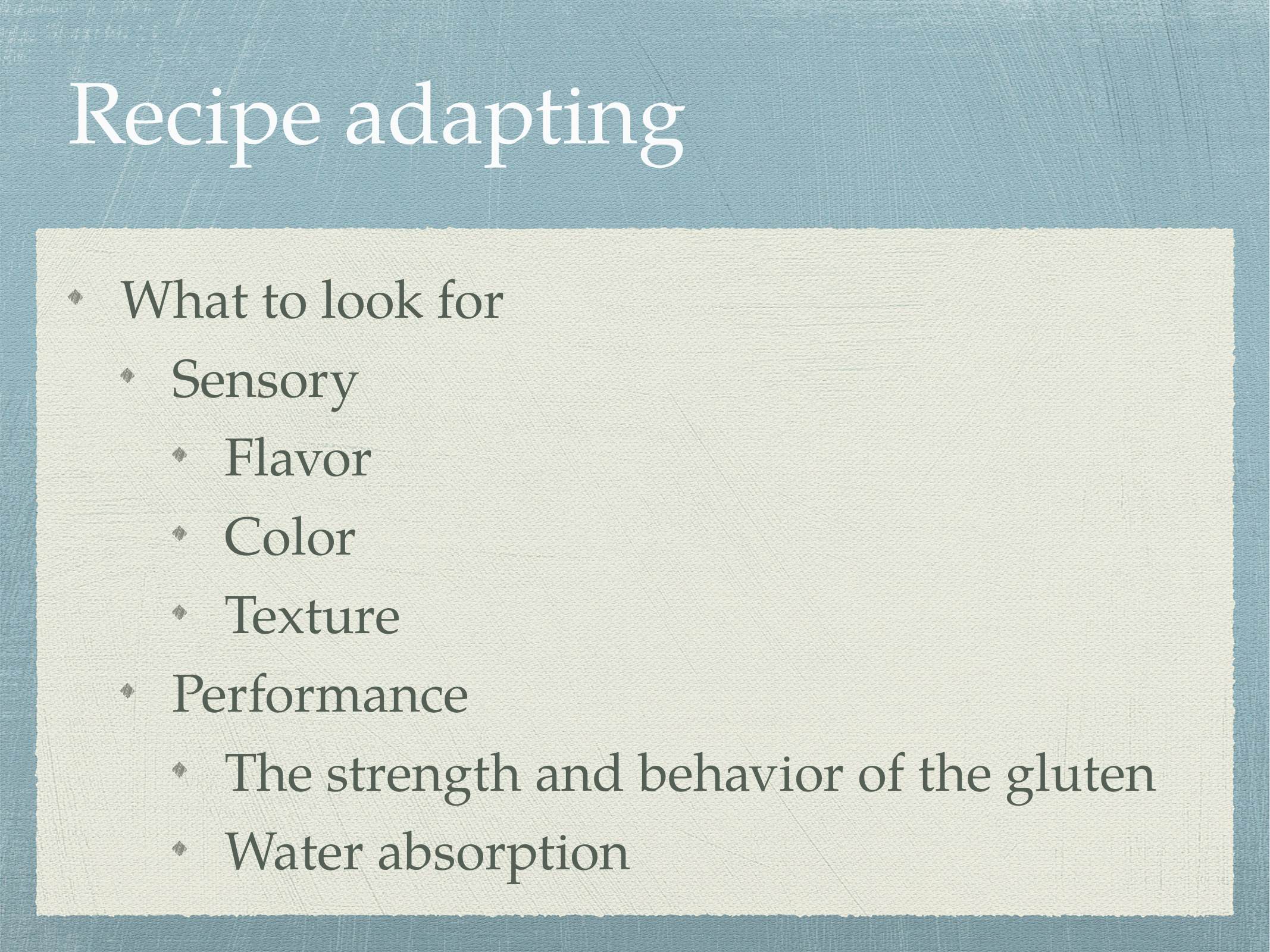

# Recipe adapting
What to look for
Sensory
Flavor
Color
Texture
Performance
The strength and behavior of the gluten
Water absorption